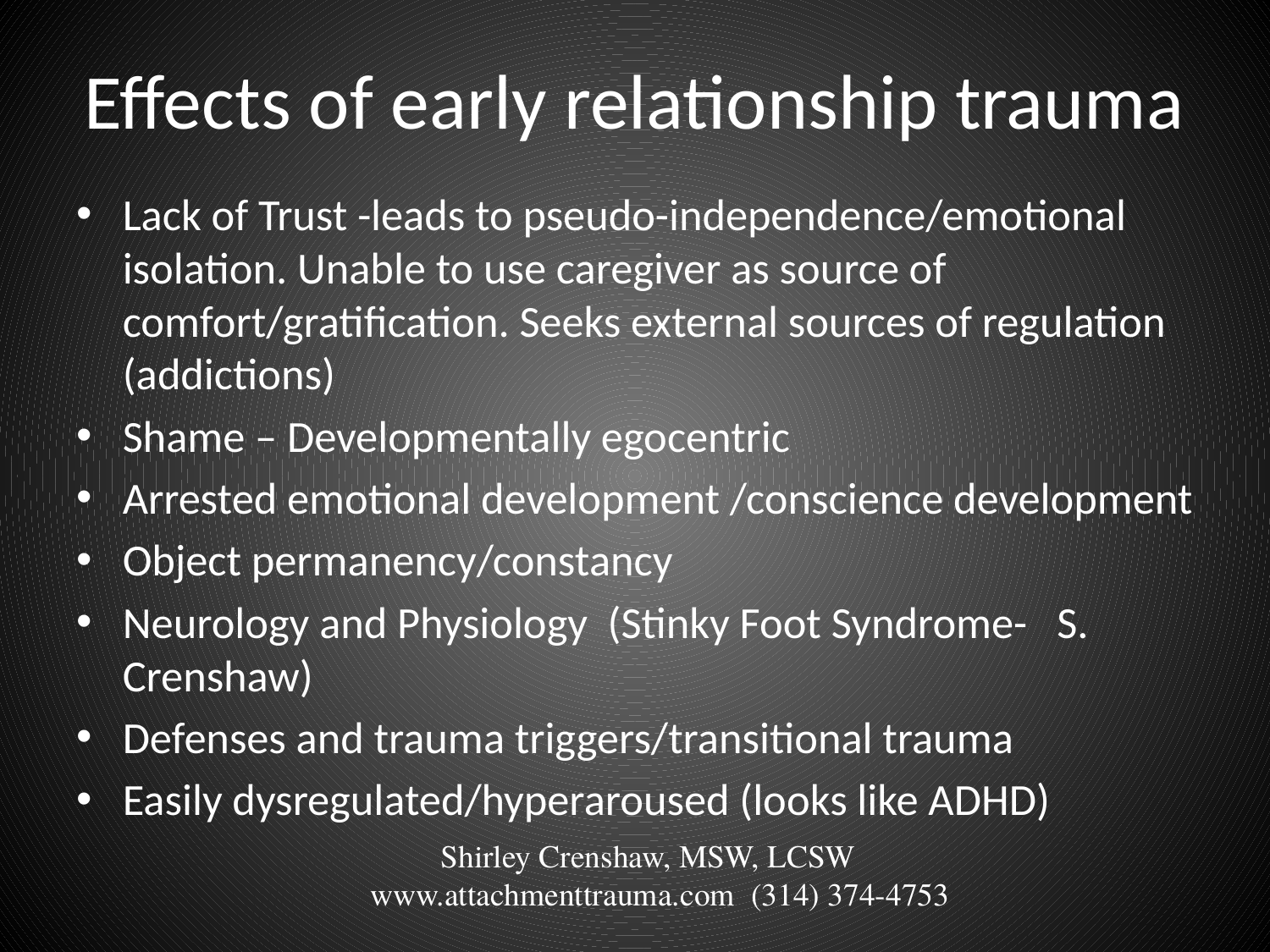

# Effects of early relationship trauma
Lack of Trust -leads to pseudo-independence/emotional isolation. Unable to use caregiver as source of comfort/gratification. Seeks external sources of regulation (addictions)
Shame – Developmentally egocentric
Arrested emotional development /conscience development
Object permanency/constancy
Neurology and Physiology  (Stinky Foot Syndrome-   S. Crenshaw)
Defenses and trauma triggers/transitional trauma
Easily dysregulated/hyperaroused (looks like ADHD)

Shirley Crenshaw, MSW, LCSW
 www.attachmenttrauma.com  (314) 374-4753